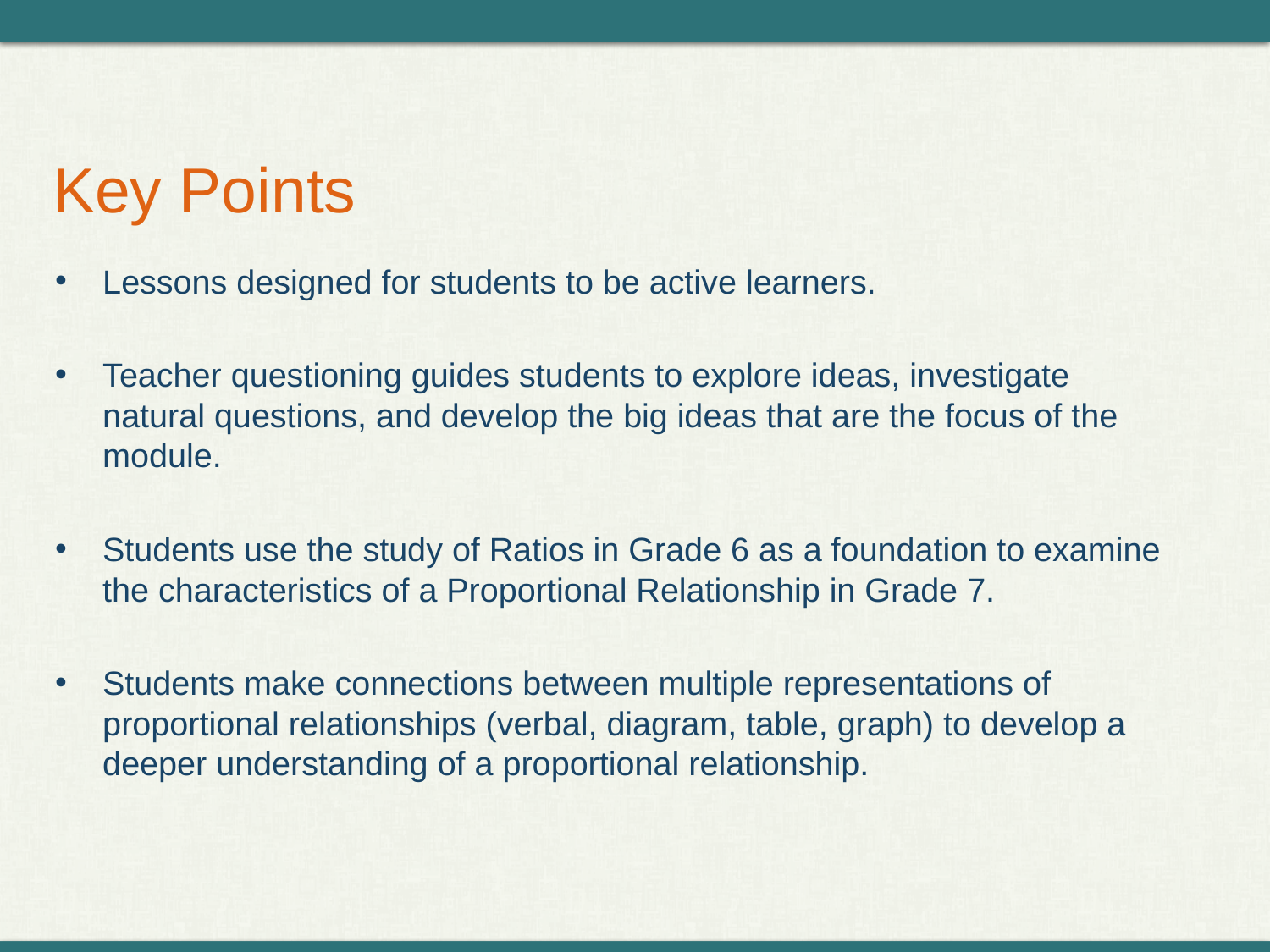

# Key Points
Lessons designed for students to be active learners.

Teacher questioning guides students to explore ideas, investigate natural questions, and develop the big ideas that are the focus of the module.

Students use the study of Ratios in Grade 6 as a foundation to examine the characteristics of a Proportional Relationship in Grade 7.

Students make connections between multiple representations of proportional relationships (verbal, diagram, table, graph) to develop a deeper understanding of a proportional relationship.